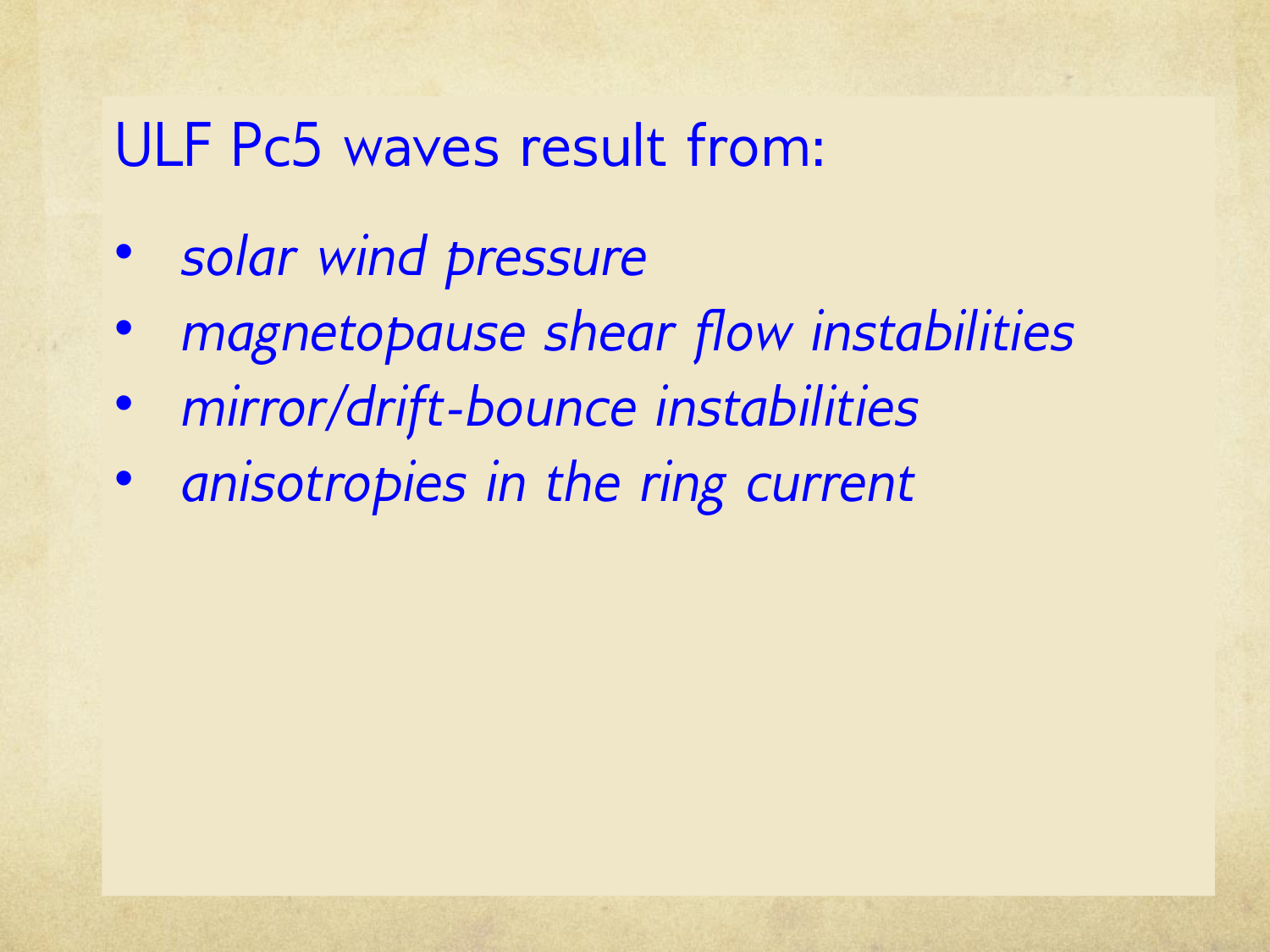

ULF Pc5 waves result from:

solar wind pressure
magnetopause shear flow instabilities
mirror/drift-bounce instabilities
anisotropies in the ring current